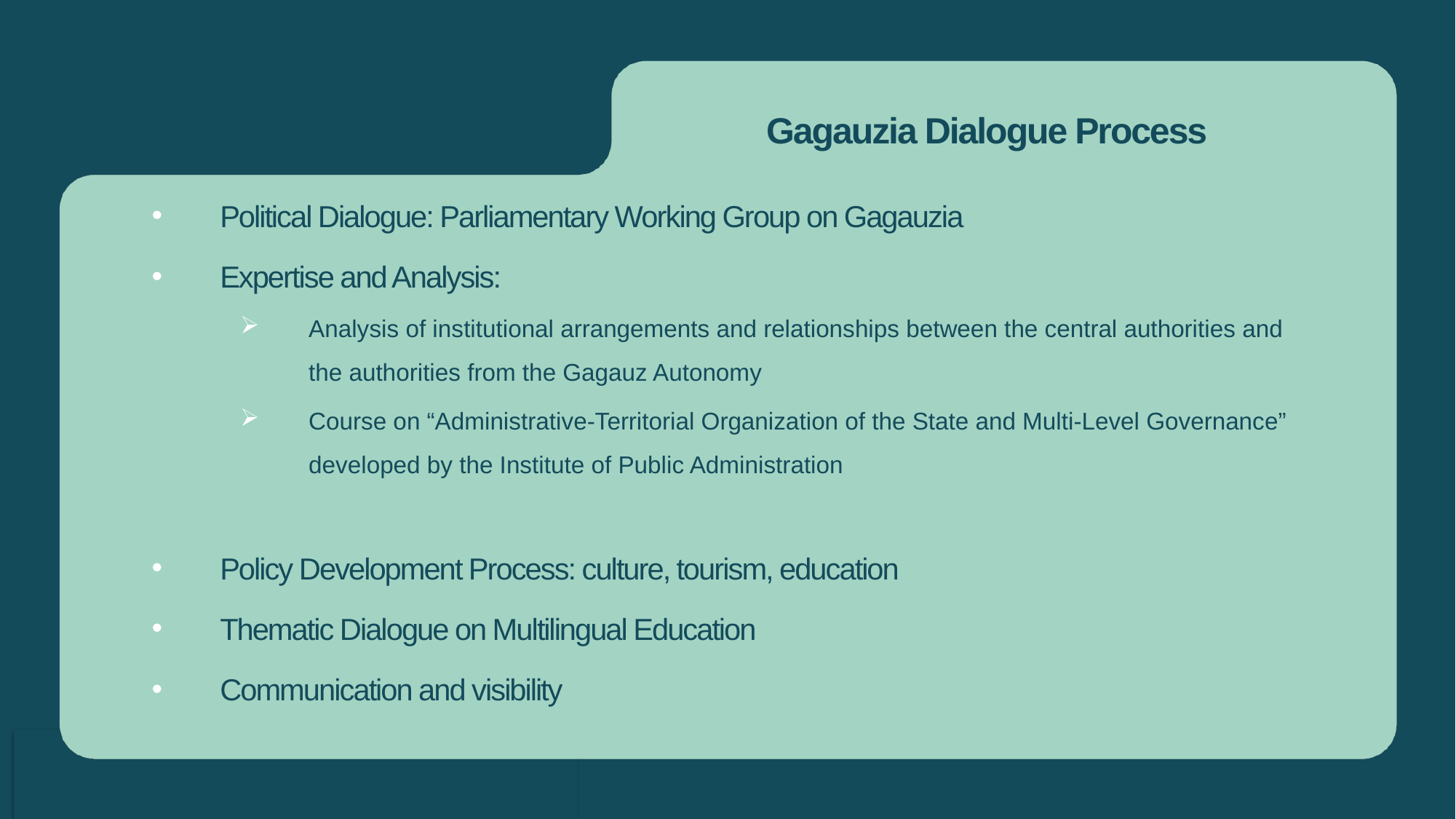

Gagauzia Dialogue Process
Political Dialogue: Parliamentary Working Group on Gagauzia
Expertise and Analysis:
Analysis of institutional arrangements and relationships between the central authorities and the authorities from the Gagauz Autonomy
Course on “Administrative-Territorial Organization of the State and Multi-Level Governance” developed by the Institute of Public Administration

Policy Development Process: culture, tourism, education
Thematic Dialogue on Multilingual Education
Communication and visibility